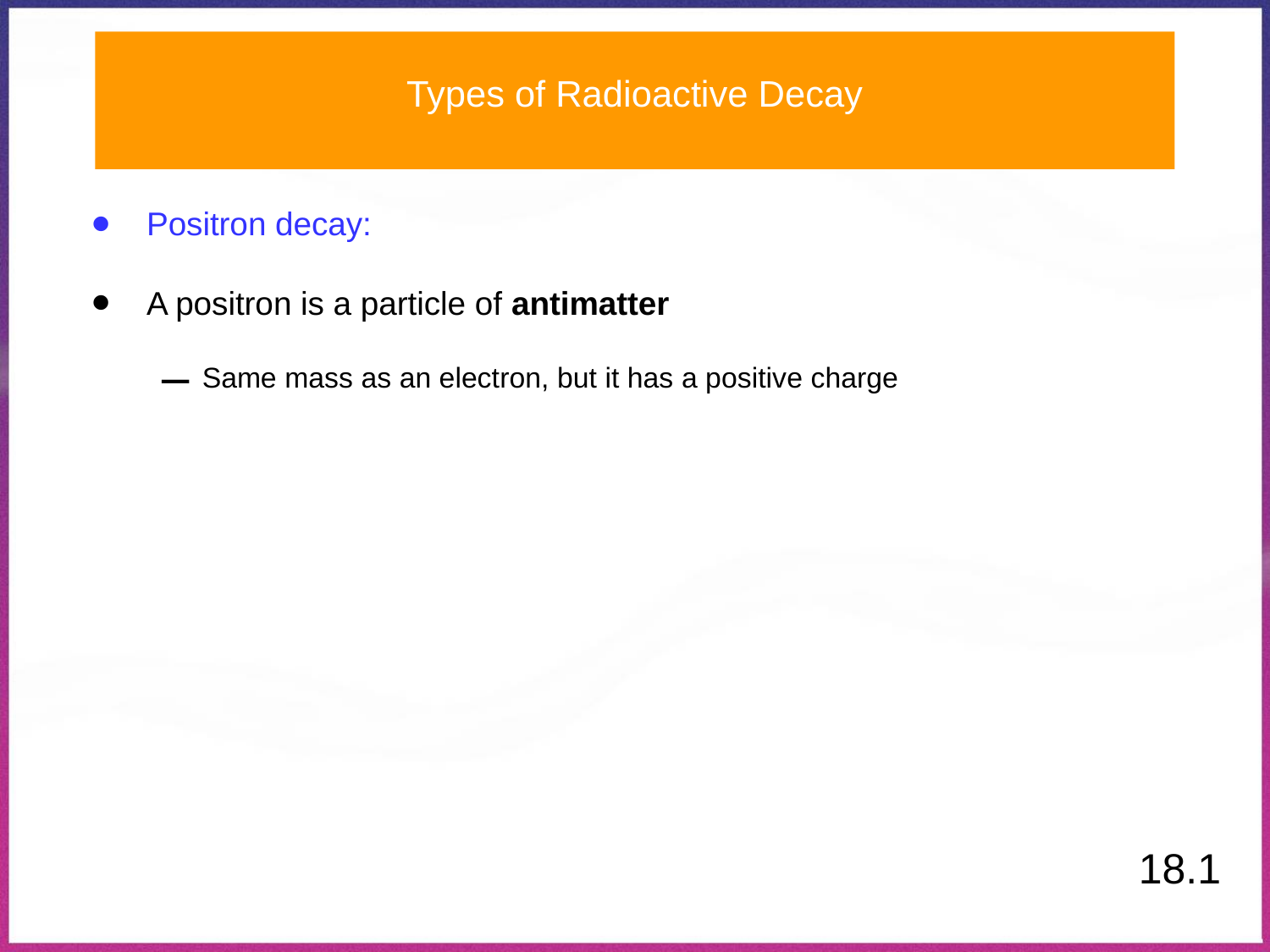

Types of Radioactive Decay
Positron decay:
A positron is a particle of antimatter
Same mass as an electron, but it has a positive charge

18.1